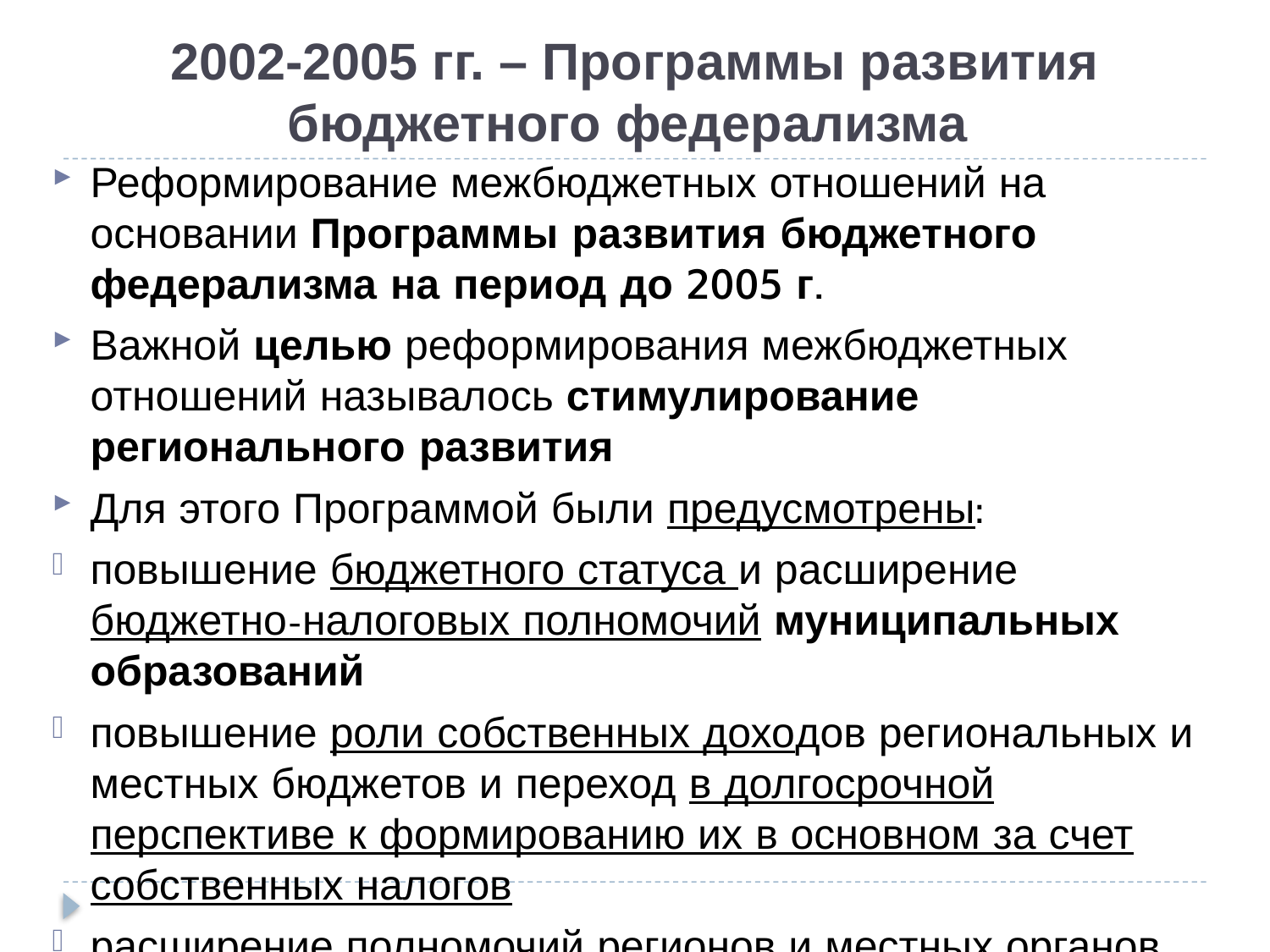

# 2002-2005 гг. – Программы развития бюджетного федерализма
Реформирование межбюджетных отношений на основании Программы развития бюджетного федерализма на период до 2005 г.
Важной целью реформирования межбюджетных отношений называлось стимулирование регионального развития
Для этого Программой были предусмотрены:
повышение бюджетного статуса и расширение бюджетно-налоговых полномочий муниципальных образований
повышение роли собственных доходов региональных и местных бюджетов и переход в долгосрочной перспективе к формированию их в основном за счет собственных налогов
расширение полномочий регионов и местных органов власти в планировании бюджетных расходов